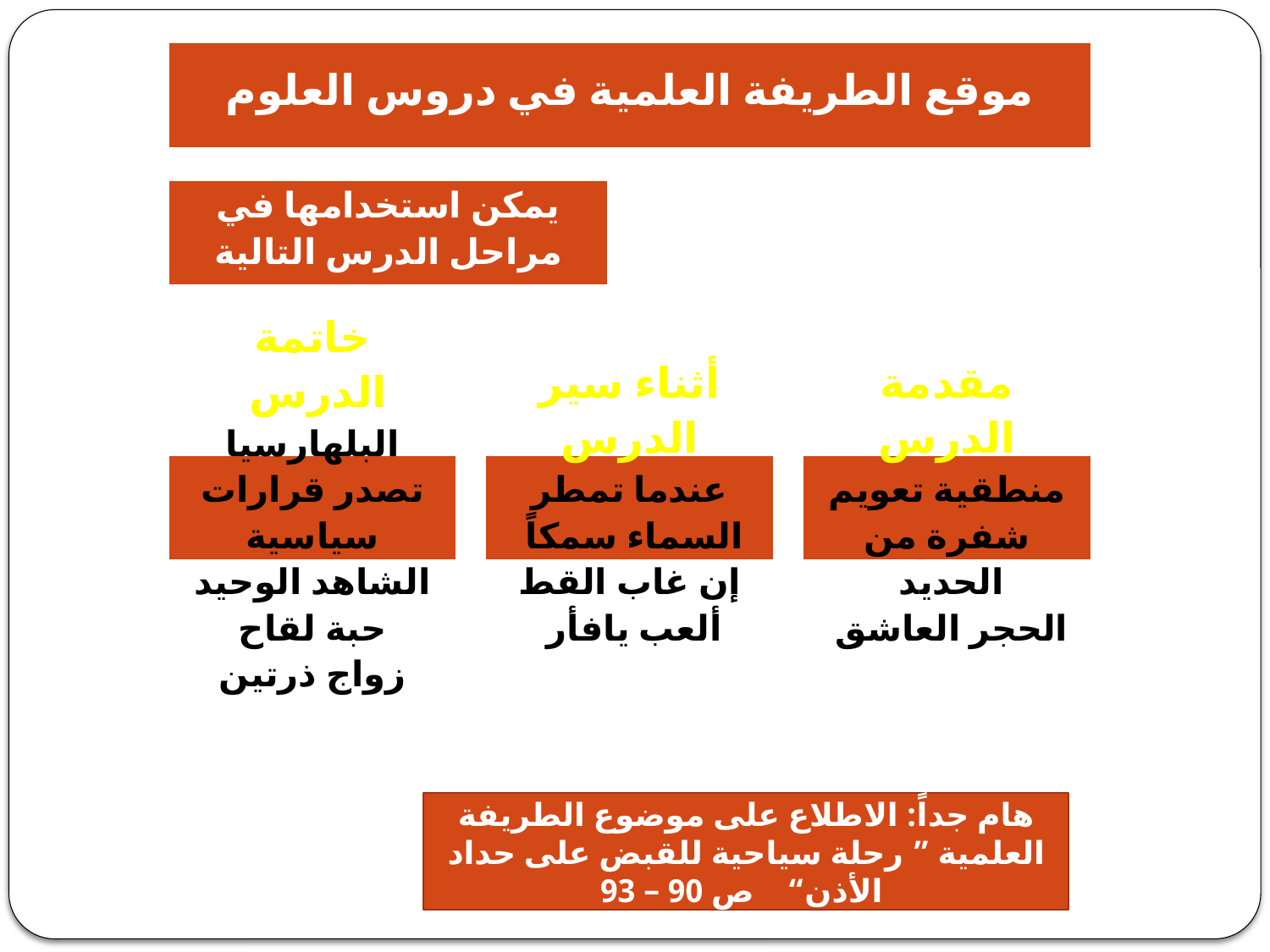

موقع الطريفة العلمية في دروس العلوم
يمكن استخدامها في مراحل الدرس التالية
خاتمة الدرس
البلهارسيا تصدر قرارات سياسية
الشاهد الوحيد حبة لقاح
زواج ذرتين
أثناء سير الدرس
عندما تمطر السماء سمكاً
إن غاب القط ألعب يافأر
مقدمة الدرس
منطقية تعويم شفرة من الحديد
الحجر العاشق
هام جداً: الاطلاع على موضوع الطريفة العلمية ” رحلة سياحية للقبض على حداد الأذن“    ص 90 – 93